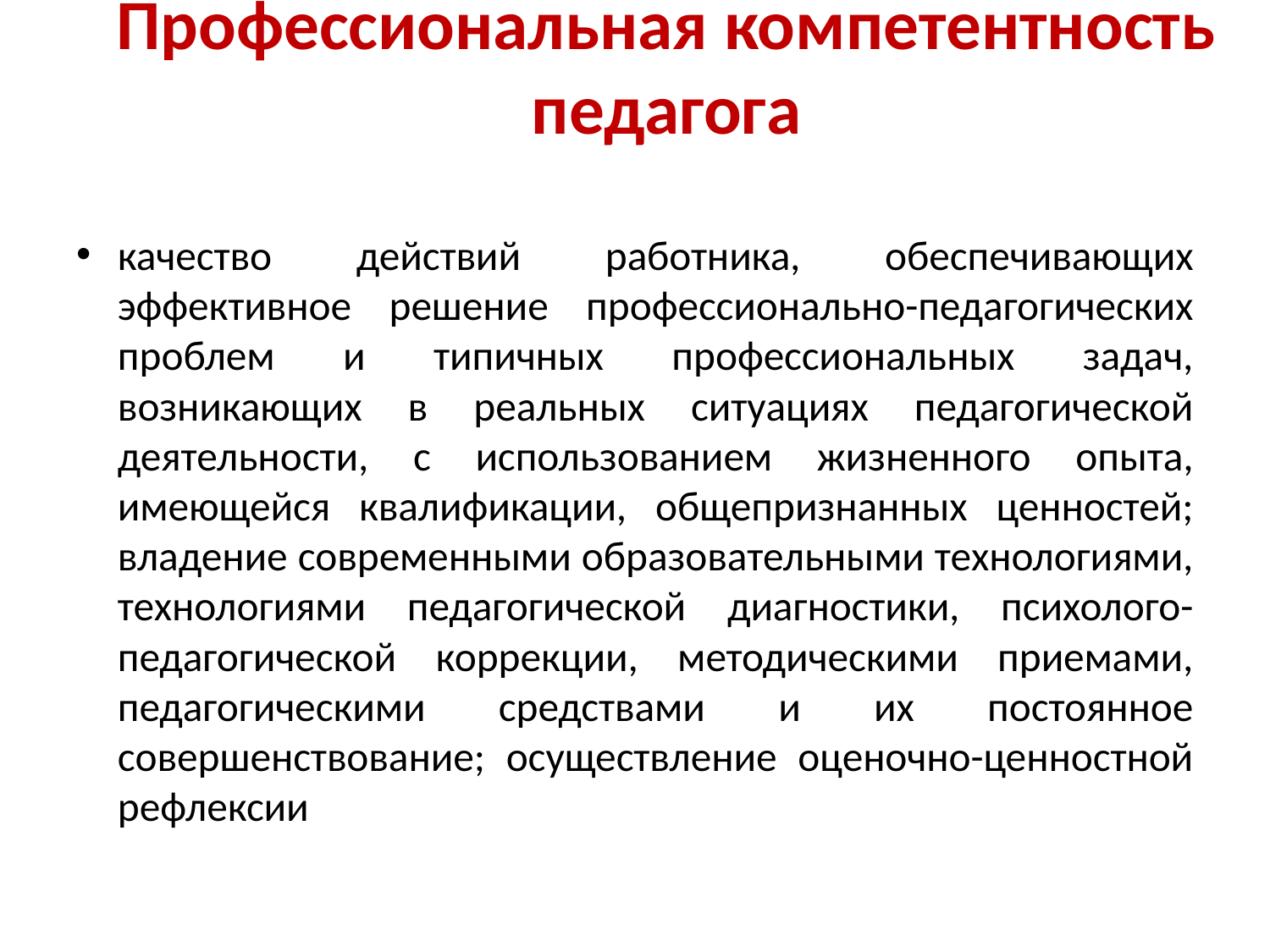

# Профессиональная компетентность педагога
качество действий работника, обеспечивающих эффективное решение профессионально-педагогических проблем и типичных профессиональных задач, возникающих в реальных ситуациях педагогической деятельности, с использованием жизненного опыта, имеющейся квалификации, общепризнанных ценностей; владение современными образовательными технологиями, технологиями педагогической диагностики, психолого-педагогической коррекции, методическими приемами, педагогическими средствами и их постоянное совершенствование; осуществление оценочно-ценностной рефлексии